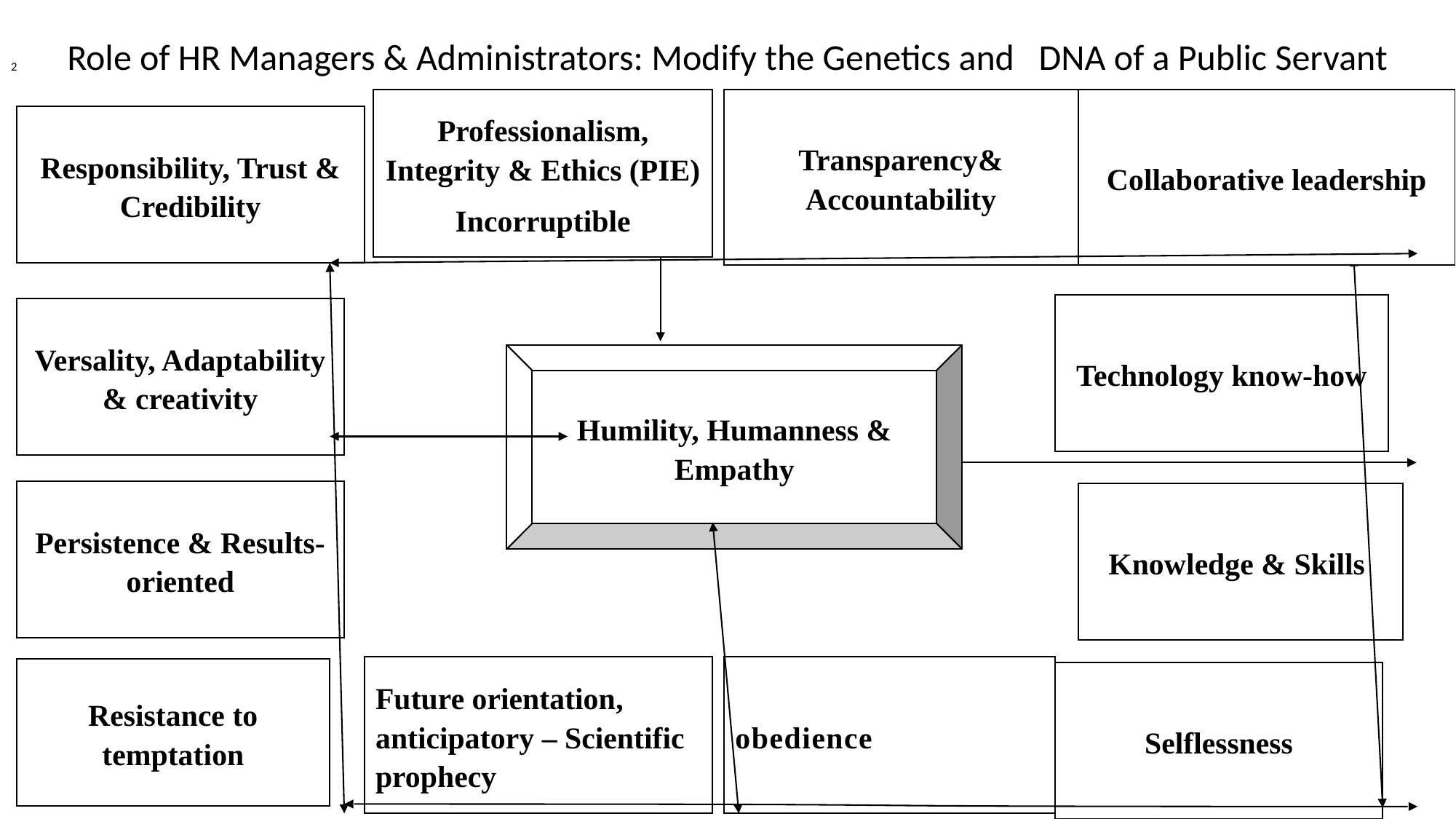

# Role of HR Managers & Administrators: Modify the Genetics and   DNA of a Public Servant
2
Responsibility, Trust & Credibility
Humility, Humanness & Empathy
Persistence & Results-oriented
Versality, Adaptability & creativity
Transparency& Accountability
Collaborative leadership
Professionalism, Integrity & Ethics (PIE)
Incorruptible
Technology know-how
Knowledge & Skills
Selflessness
Resistance to temptation
Future orientation, anticipatory – Scientific prophecy
obedience